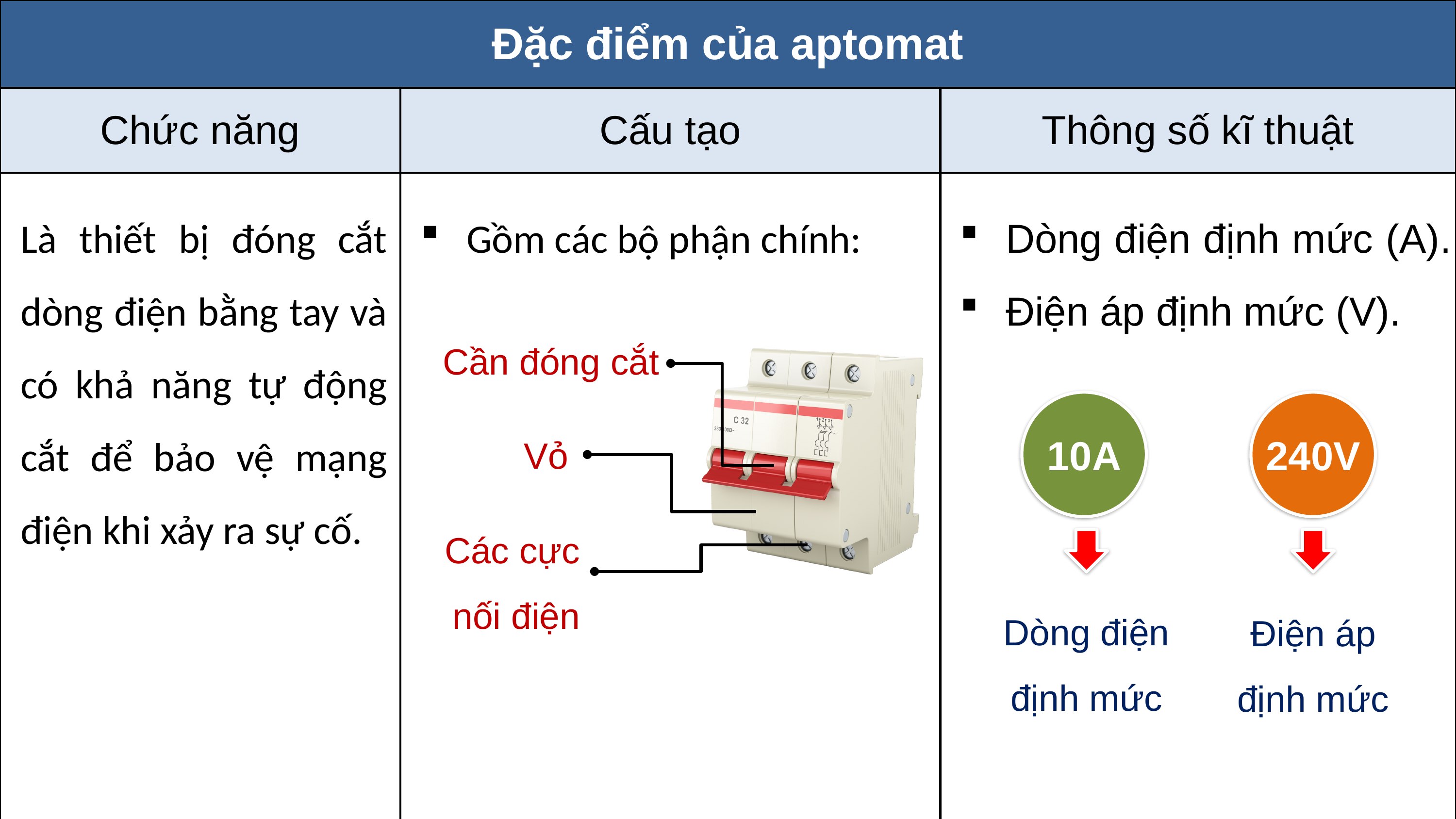

| Đặc điểm của aptomat |  |  |
| --- | --- | --- |
| Chức năng | Cấu tạo | Thông số kĩ thuật |
|  |  |  |
Là thiết bị đóng cắt dòng điện bằng tay và có khả năng tự động cắt để bảo vệ mạng điện khi xảy ra sự cố.
Gồm các bộ phận chính:
Dòng điện định mức (A).
Điện áp định mức (V).
Cần đóng cắt

Vỏ
Các cực nối điện

10A

240V

Dòng điện định mức
Điện áp định mức